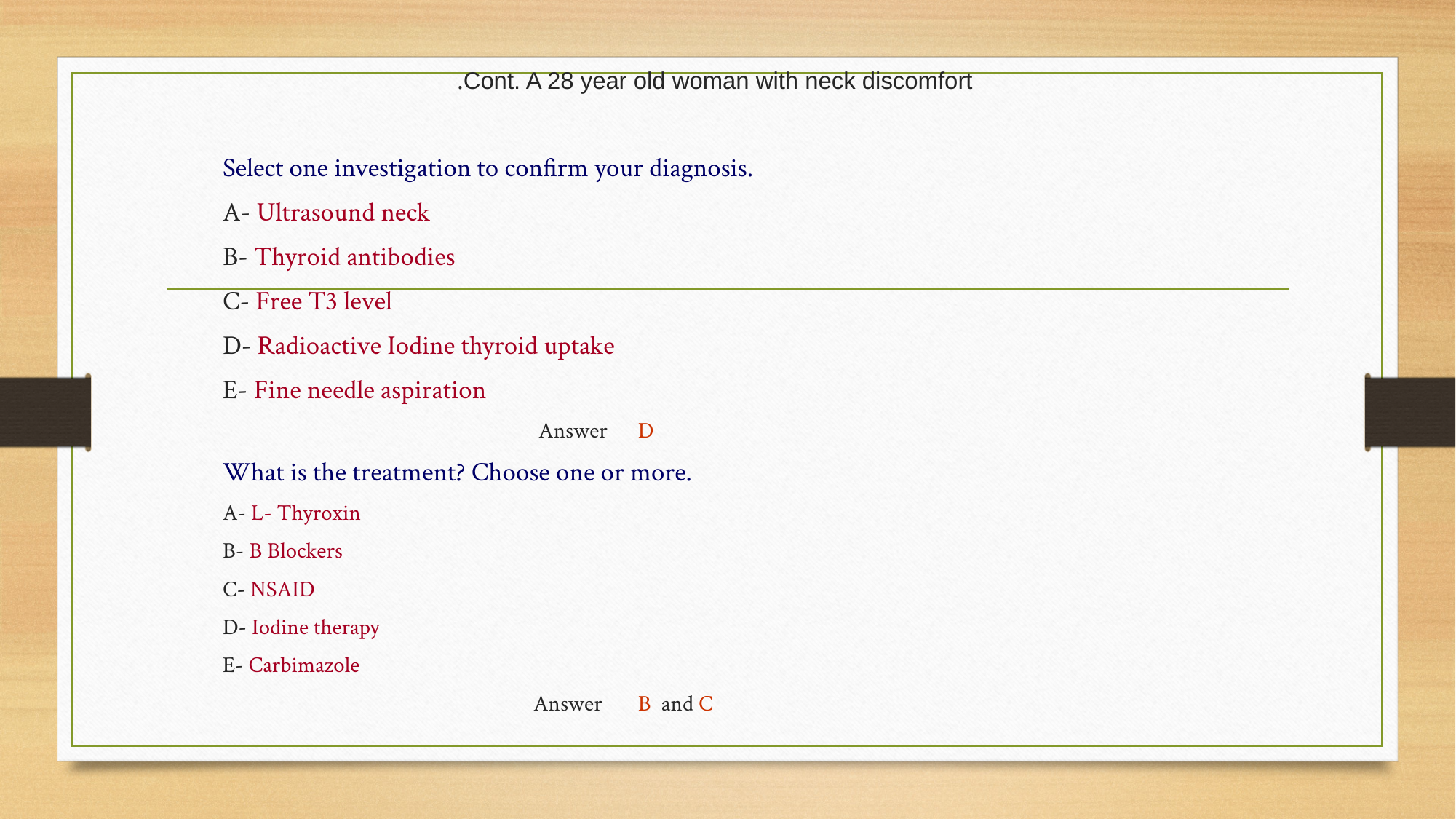

# Cont. A 28 year old woman with neck discomfort.

Select one investigation to confirm your diagnosis.
A- Ultrasound neck
B- Thyroid antibodies
C- Free T3 level
D- Radioactive Iodine thyroid uptake
E- Fine needle aspiration
                                                              Answer      D
What is the treatment? Choose one or more.
A- L- Thyroxin
B- B Blockers
C- NSAID
D- Iodine therapy
E- Carbimazole
                                                             Answer       B  and C